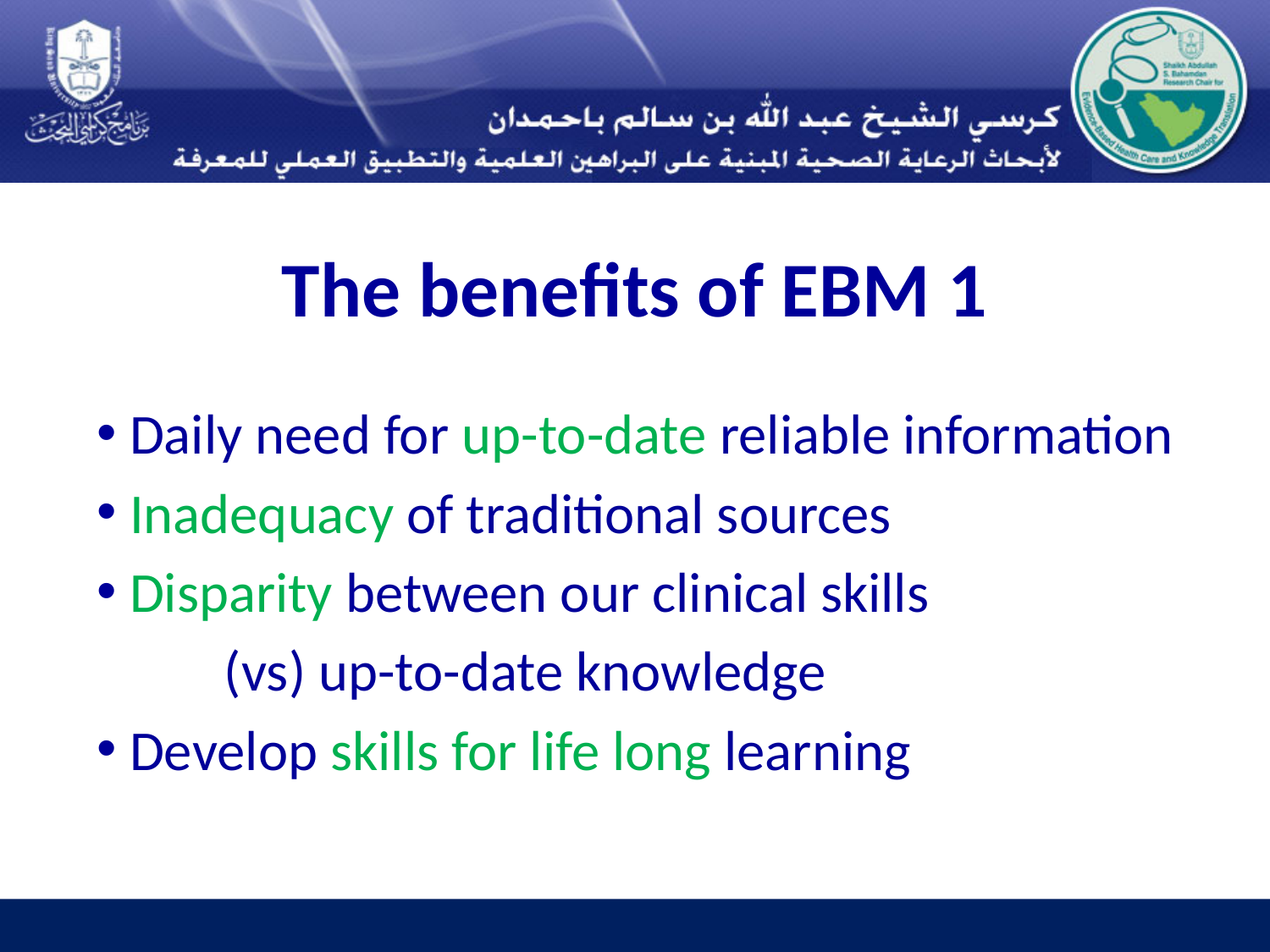

# The benefits of EBM 1
 Daily need for up-to-date reliable information
 Inadequacy of traditional sources
 Disparity between our clinical skills
	(vs) up-to-date knowledge
 Develop skills for life long learning